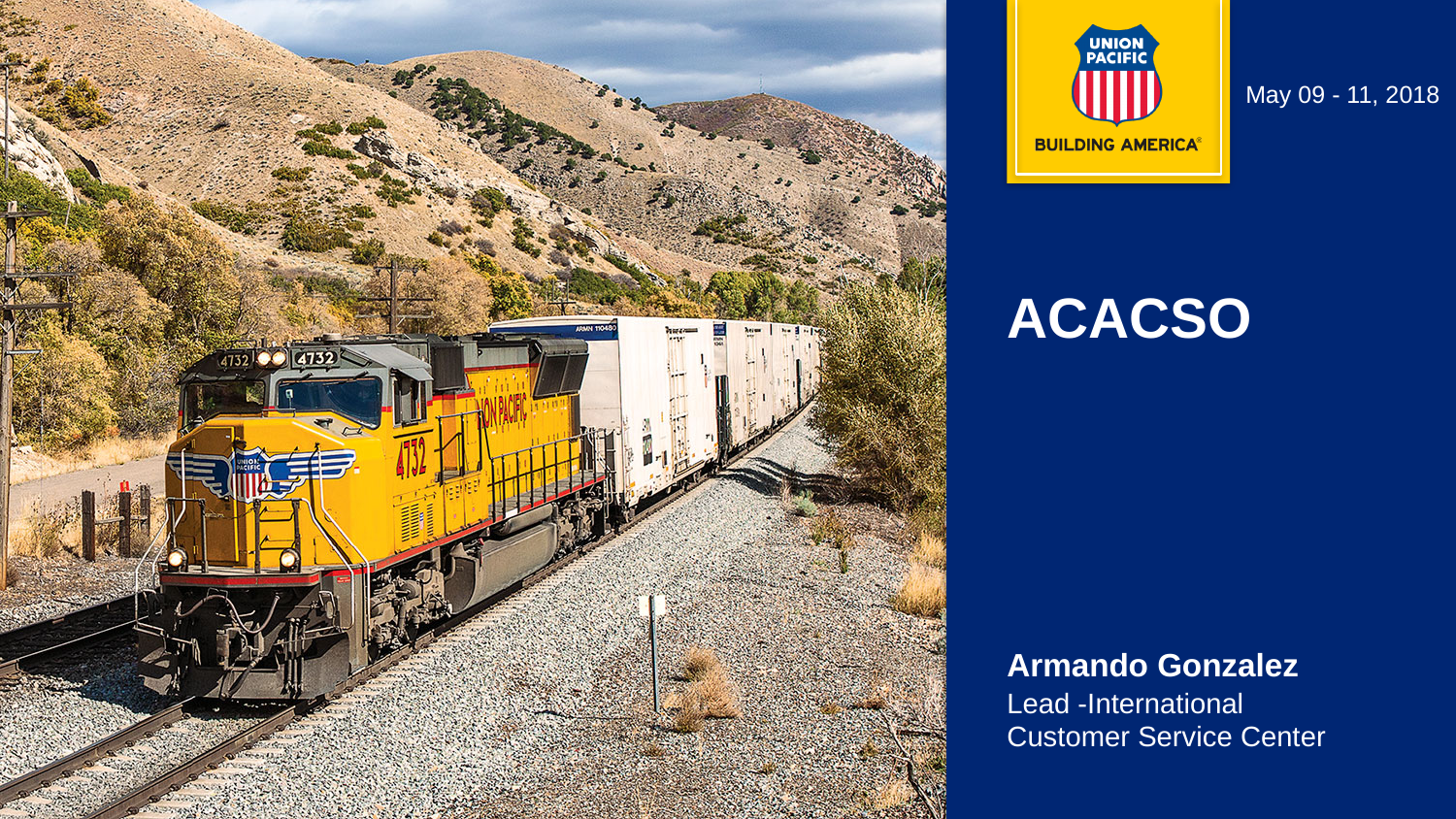

May 09 - 11, 2018
# ACACSO
Armando Gonzalez
Lead -International
Customer Service Center